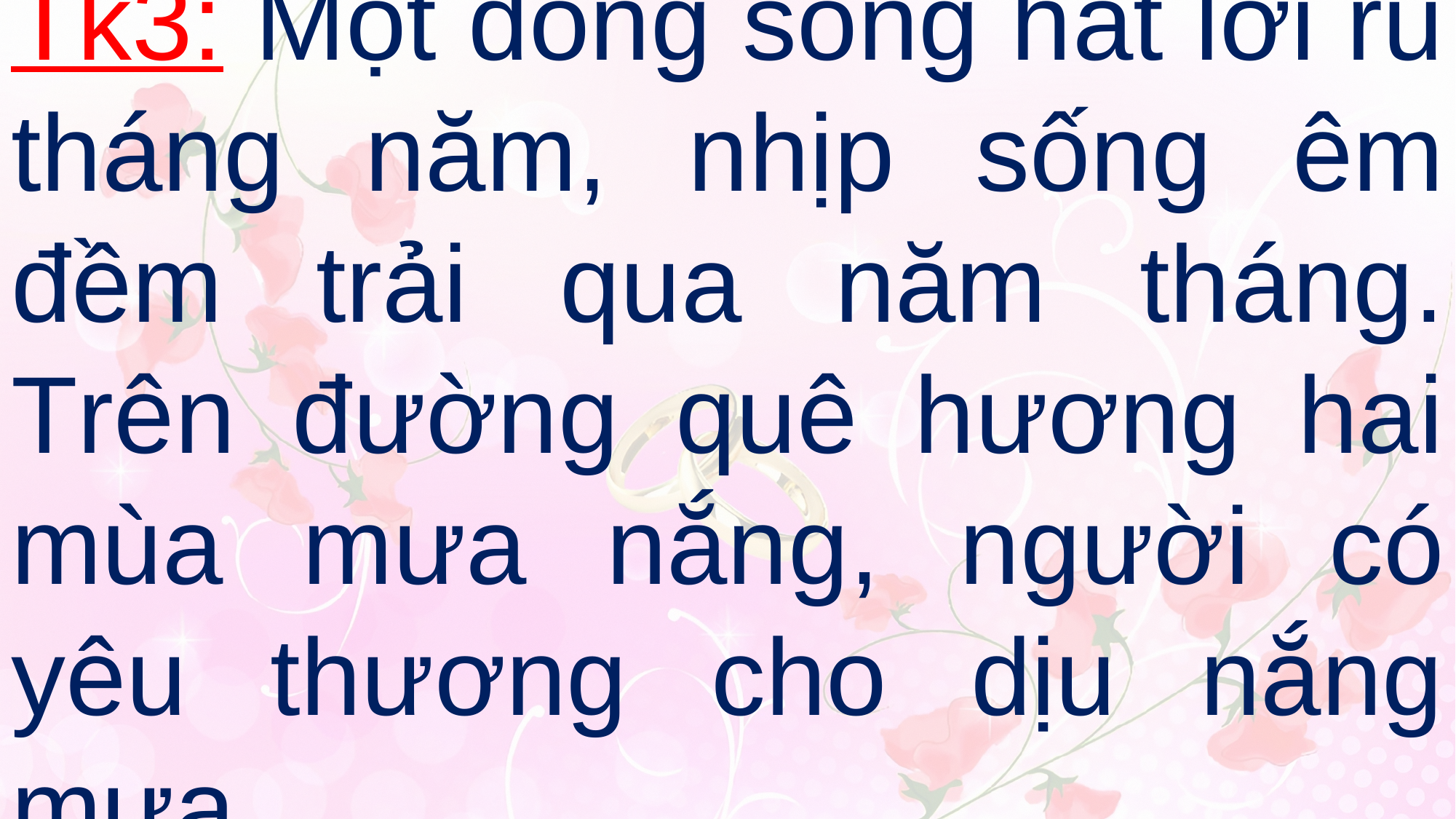

# Tk3: Một dòng sông hát lời ru tháng năm, nhịp sống êm đềm trải qua năm tháng. Trên đường quê hương hai mùa mưa nắng, người có yêu thương cho dịu nắng mưa.